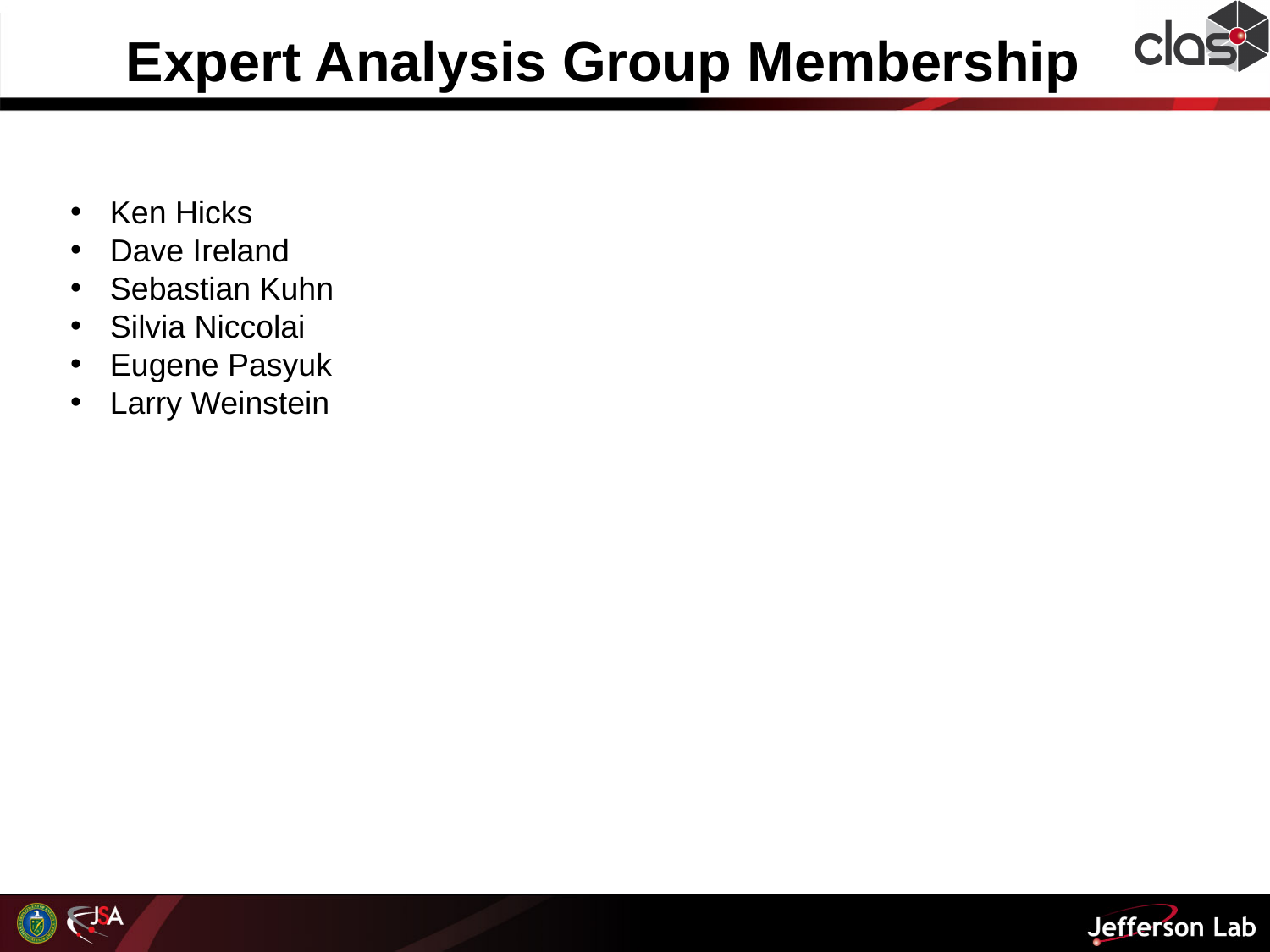

Expert Analysis Group Membership

Ken Hicks
Dave Ireland
Sebastian Kuhn
Silvia Niccolai
Eugene Pasyuk
Larry Weinstein